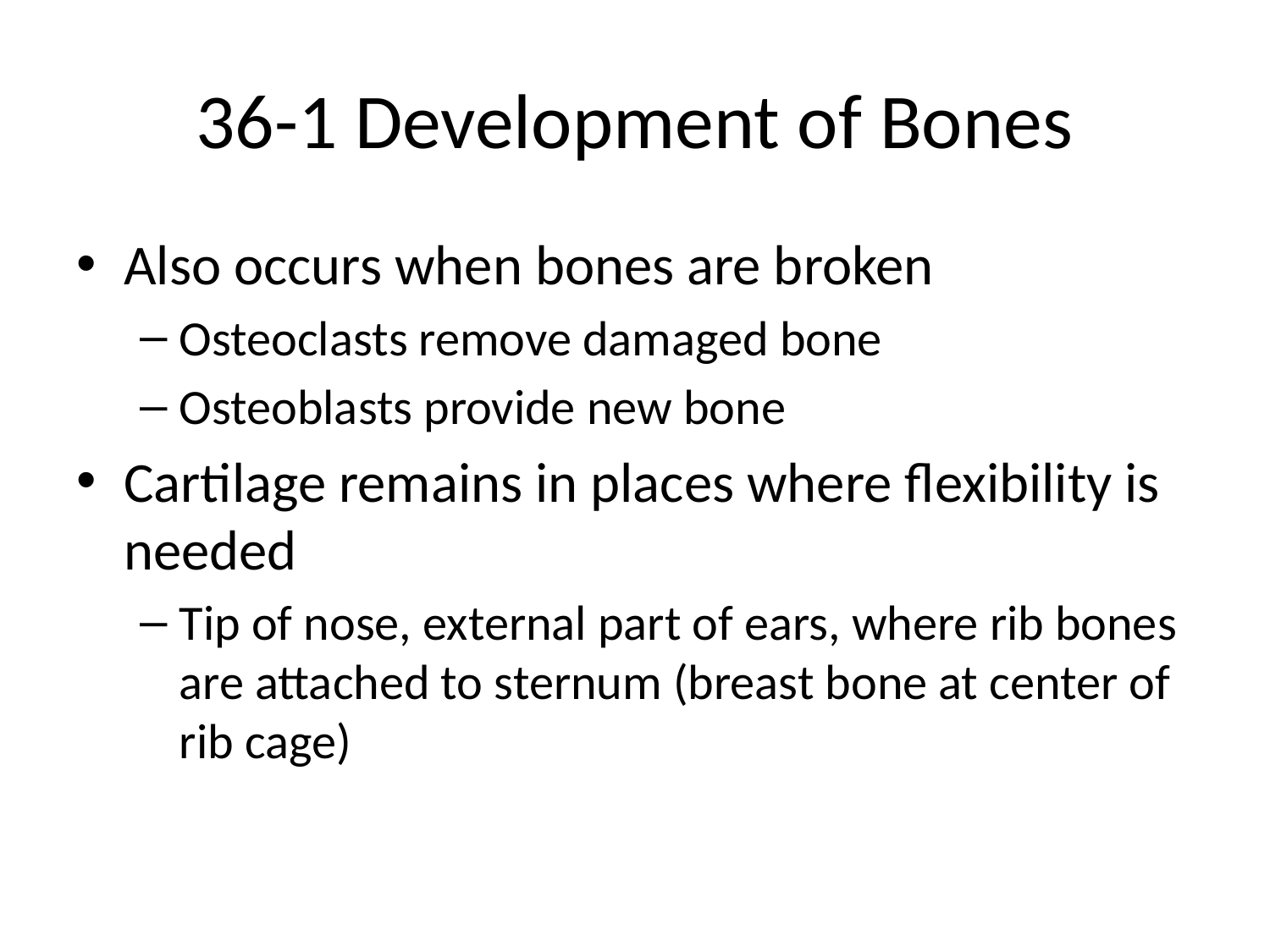

# 36-1 Development of Bones
Also occurs when bones are broken
Osteoclasts remove damaged bone
Osteoblasts provide new bone
Cartilage remains in places where flexibility is needed
Tip of nose, external part of ears, where rib bones are attached to sternum (breast bone at center of rib cage)